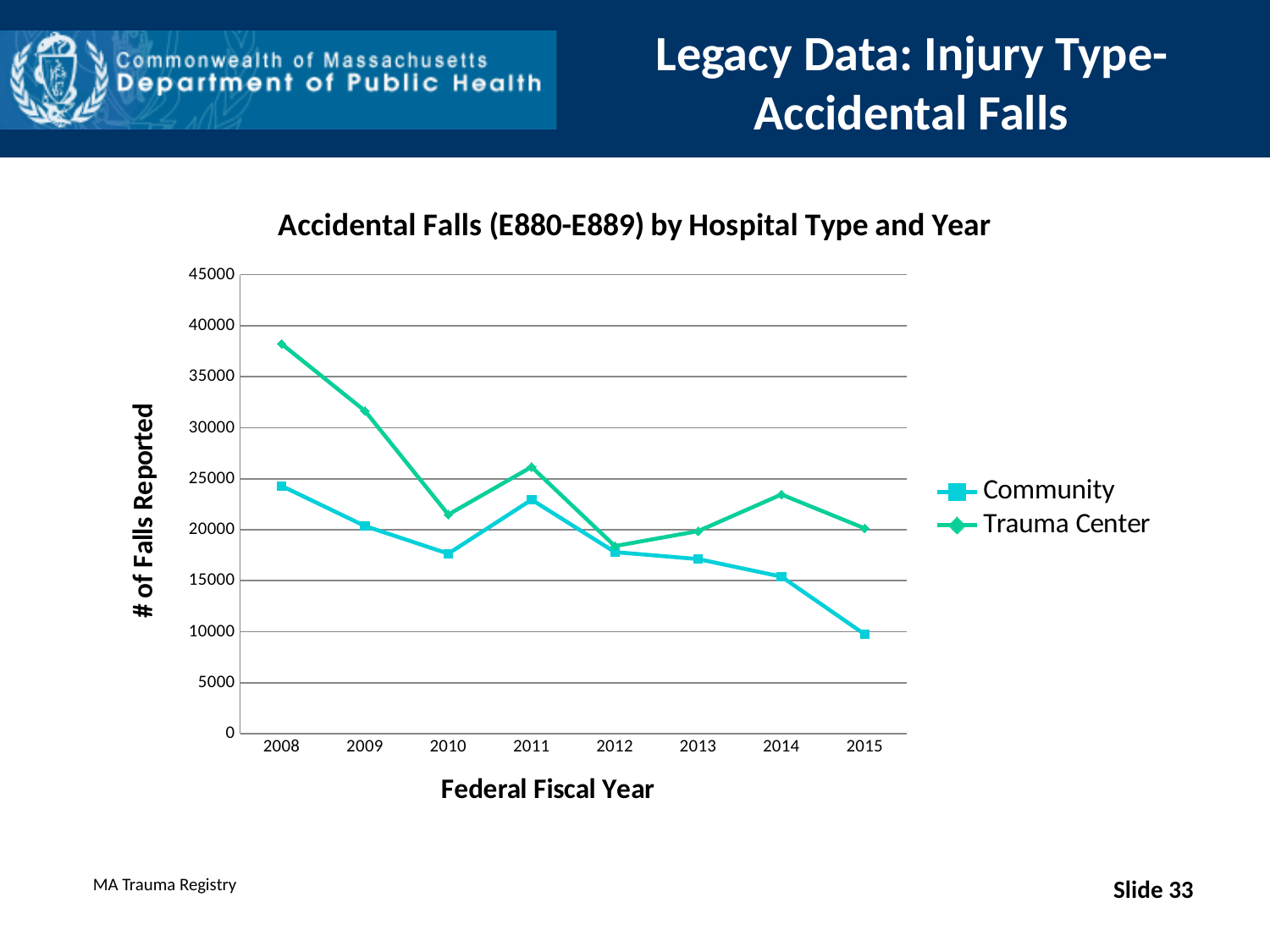

# Legacy Data: Injury Type-Accidental Falls

### Chart: Accidental Falls (E880-E889) by Hospital Type and Year

| Category | Community | Trauma Center |
|---|---|---|
| 2008 | 24293.0 | 38211.0 |
| 2009 | 20357.0 | 31647.0 |
| 2010 | 17650.0 | 21480.0 |
| 2011 | 22947.0 | 26157.0 |
| 2012 | 17802.0 | 18392.0 |
| 2013 | 17119.0 | 19860.0 |
| 2014 | 15394.0 | 23453.0 |
| 2015 | 9736.0 | 20130.0 |
MA Trauma Registry
Slide 33